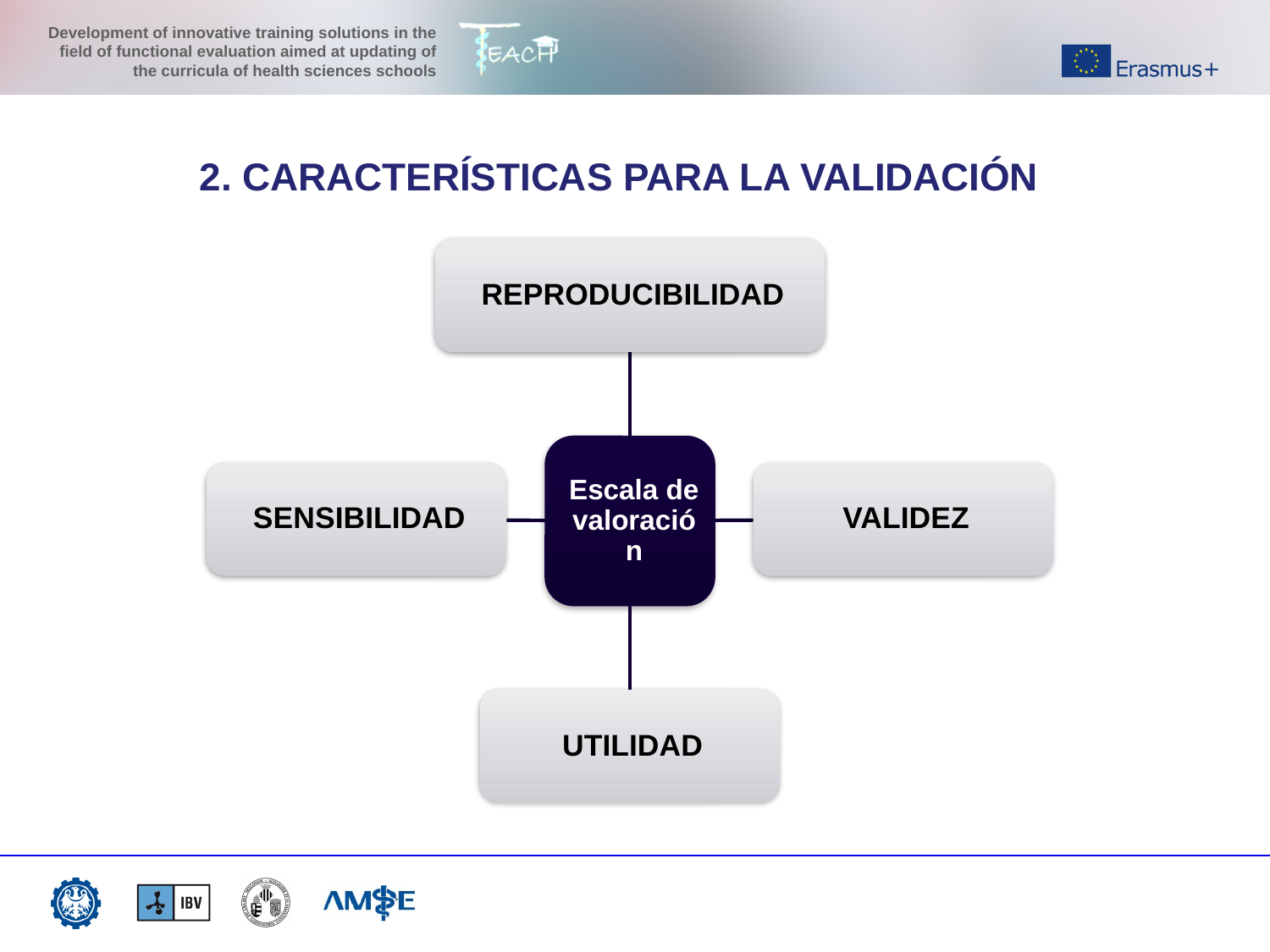

2. CARACTERÍSTICAS PARA LA VALIDACIÓN
Escala de valoración
REPRODUCIBILIDAD
VALIDEZ
UTILIDAD
SENSIBILIDAD